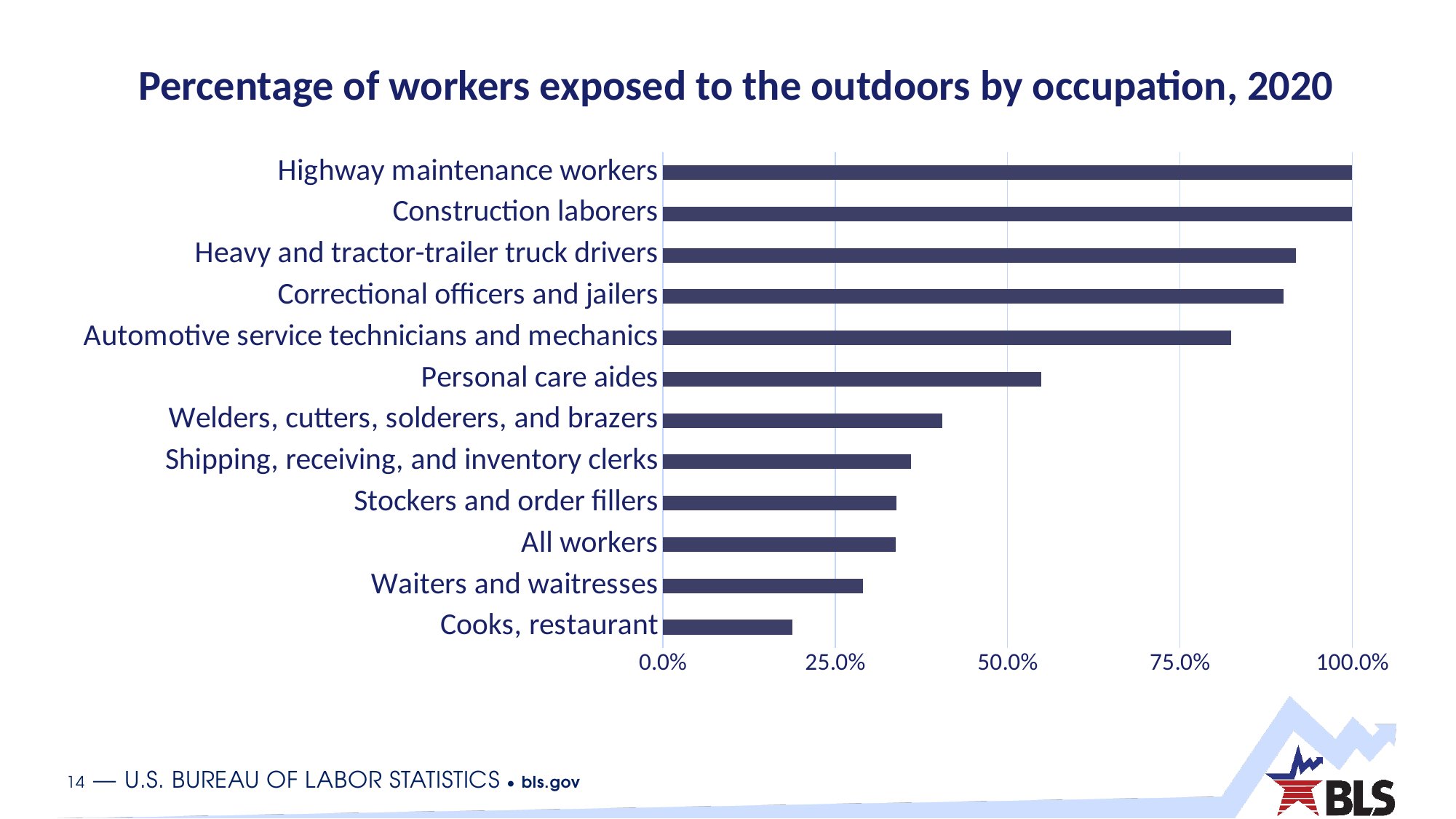

Percentage of workers exposed to the outdoors by occupation, 2020

### Chart

| Category | ESTIMATE |
|---|---|
| Cooks, restaurant | 18.8 |
| Waiters and waitresses | 29.0 |
| All workers | 33.8 |
| Stockers and order fillers | 33.9 |
| Shipping, receiving, and inventory clerks | 36.0 |
| Welders, cutters, solderers, and brazers | 40.5 |
| Personal care aides | 54.9 |
| Automotive service technicians and mechanics | 82.4 |
| Correctional officers and jailers | 90.0 |
| Heavy and tractor-trailer truck drivers | 91.8 |
| Construction laborers | 100.0 |
| Highway maintenance workers | 100.0 |